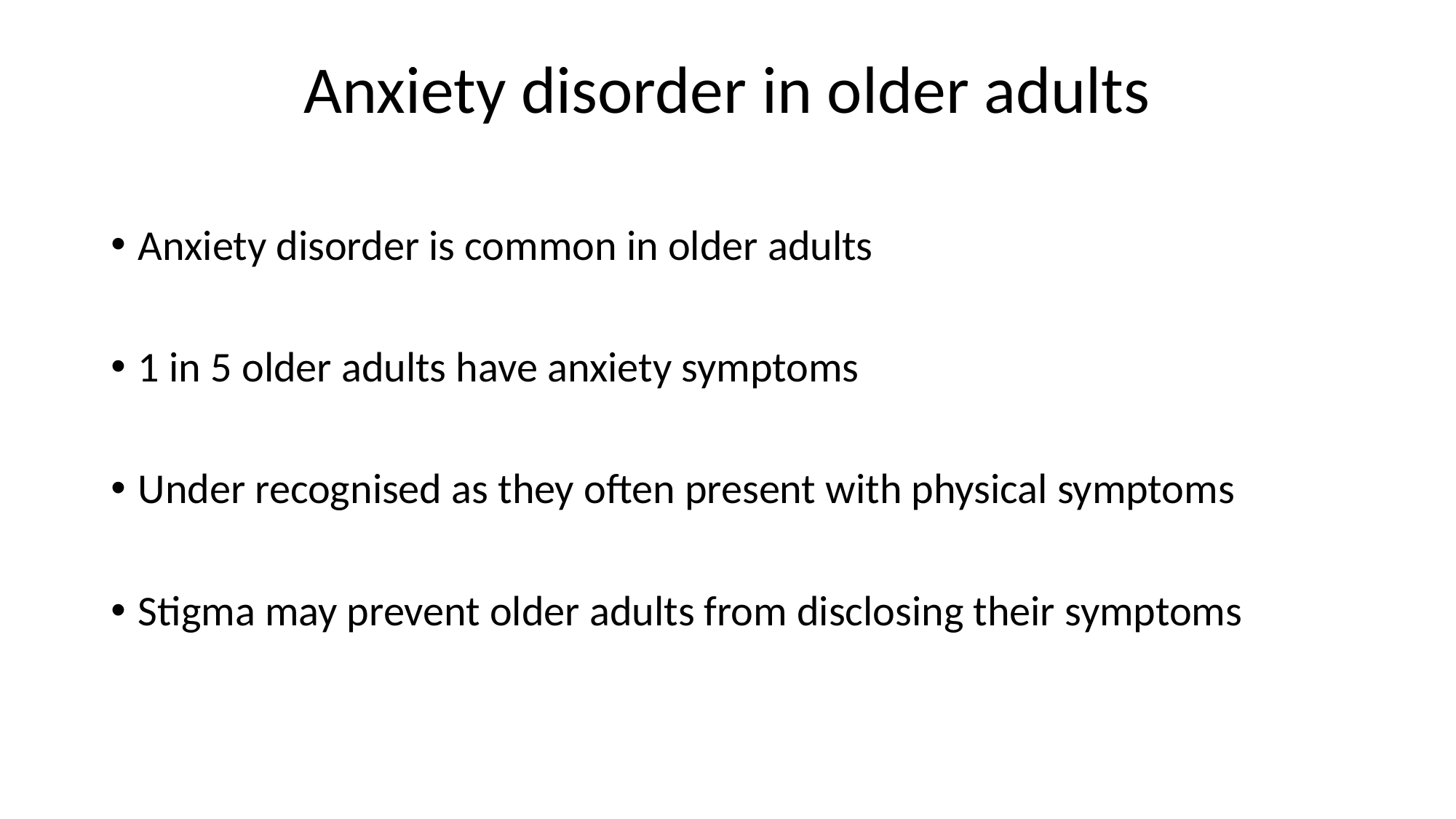

# Anxiety disorder in older adults
Anxiety disorder is common in older adults

1 in 5 older adults have anxiety symptoms

Under recognised as they often present with physical symptoms

Stigma may prevent older adults from disclosing their symptoms